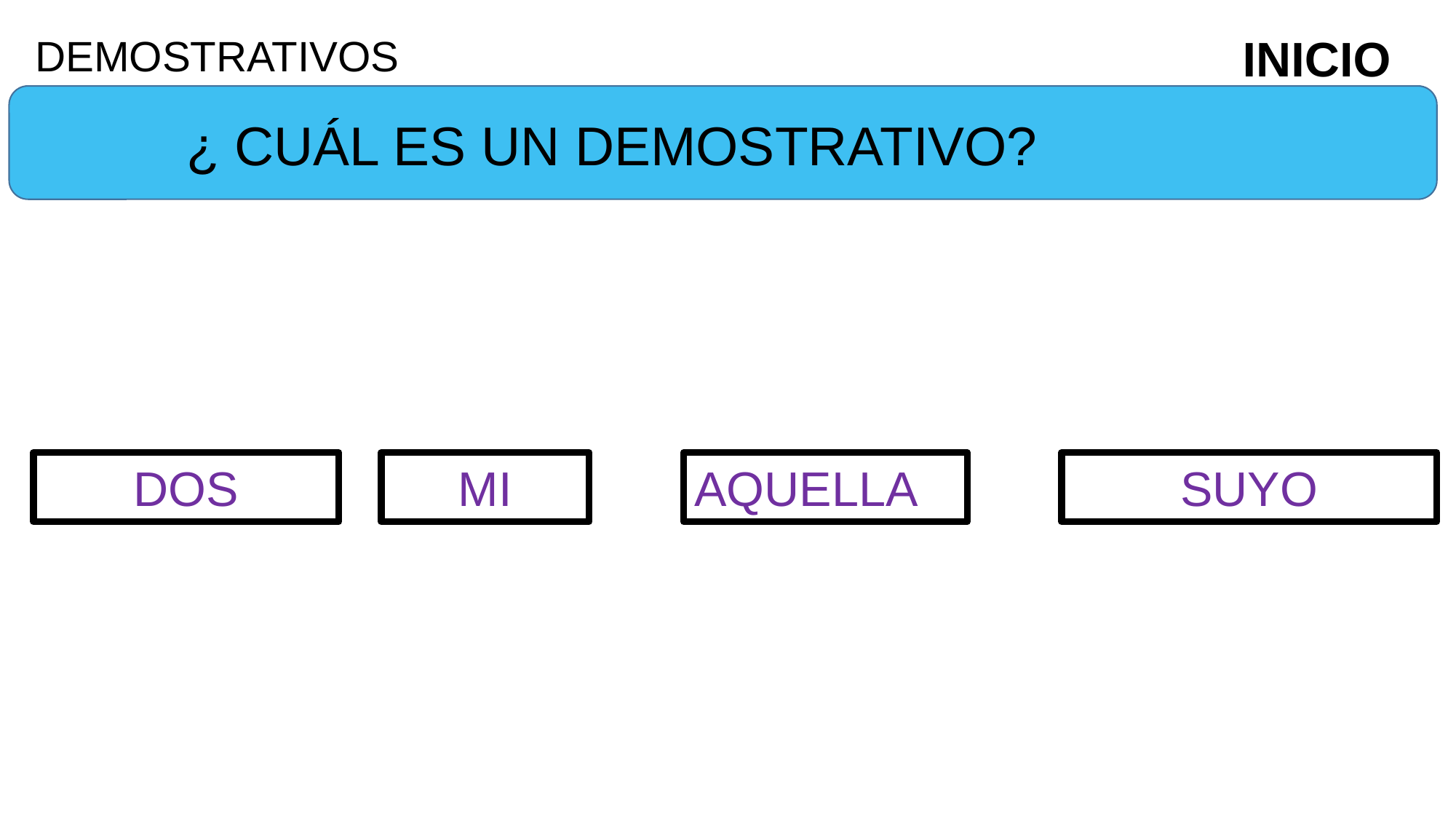

INICIO
DEMOSTRATIVOS
¿ CUÁL ES UN DEMOSTRATIVO?
AQUELLA
DOS
MI
SUYO